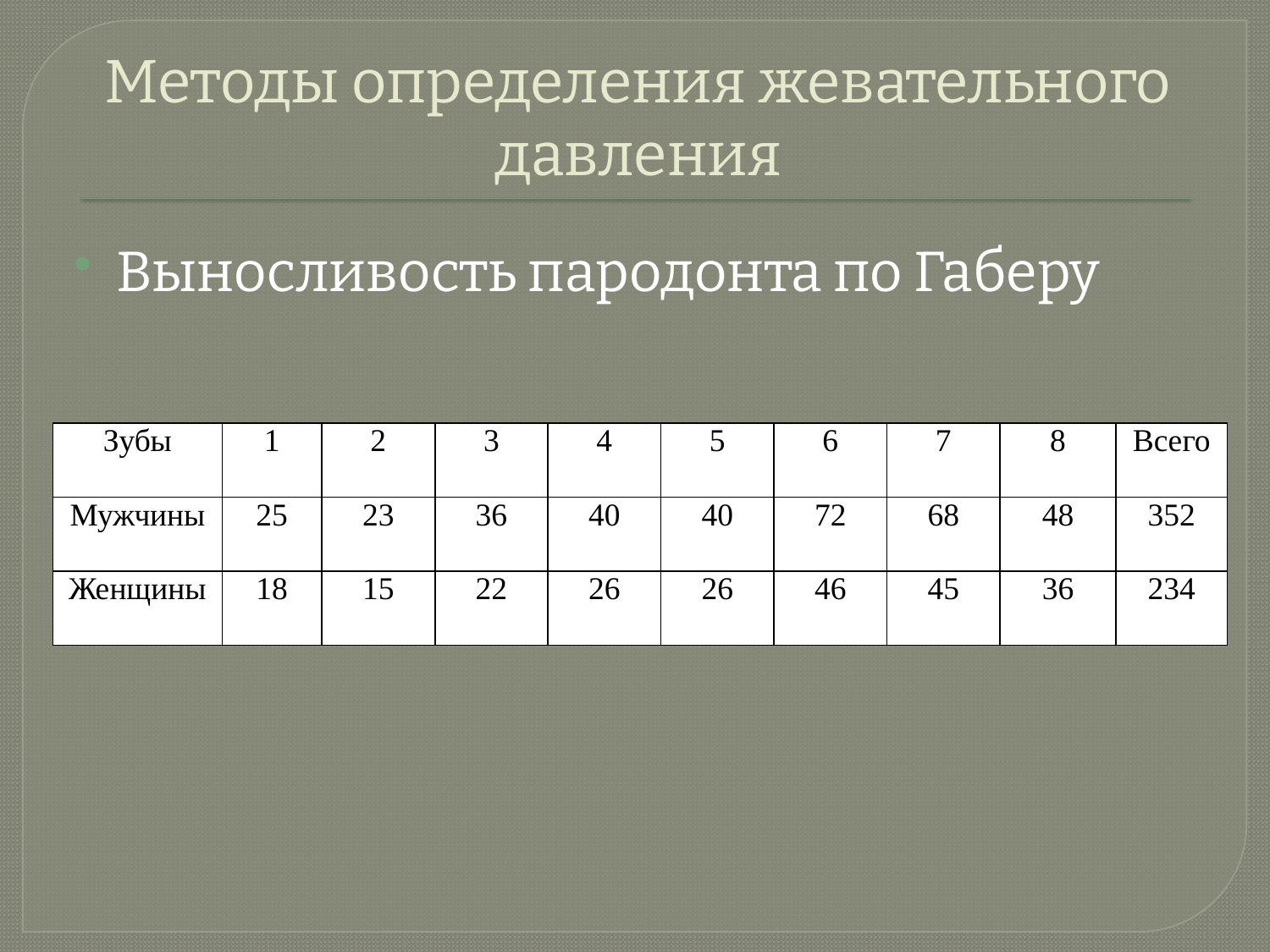

# Методы определения жевательного давления
Выносливость пародонта по Габеру
| Зубы | 1 | 2 | 3 | 4 | 5 | 6 | 7 | 8 | Всего |
| --- | --- | --- | --- | --- | --- | --- | --- | --- | --- |
| Мужчины | 25 | 23 | 36 | 40 | 40 | 72 | 68 | 48 | 352 |
| Женщины | 18 | 15 | 22 | 26 | 26 | 46 | 45 | 36 | 234 |